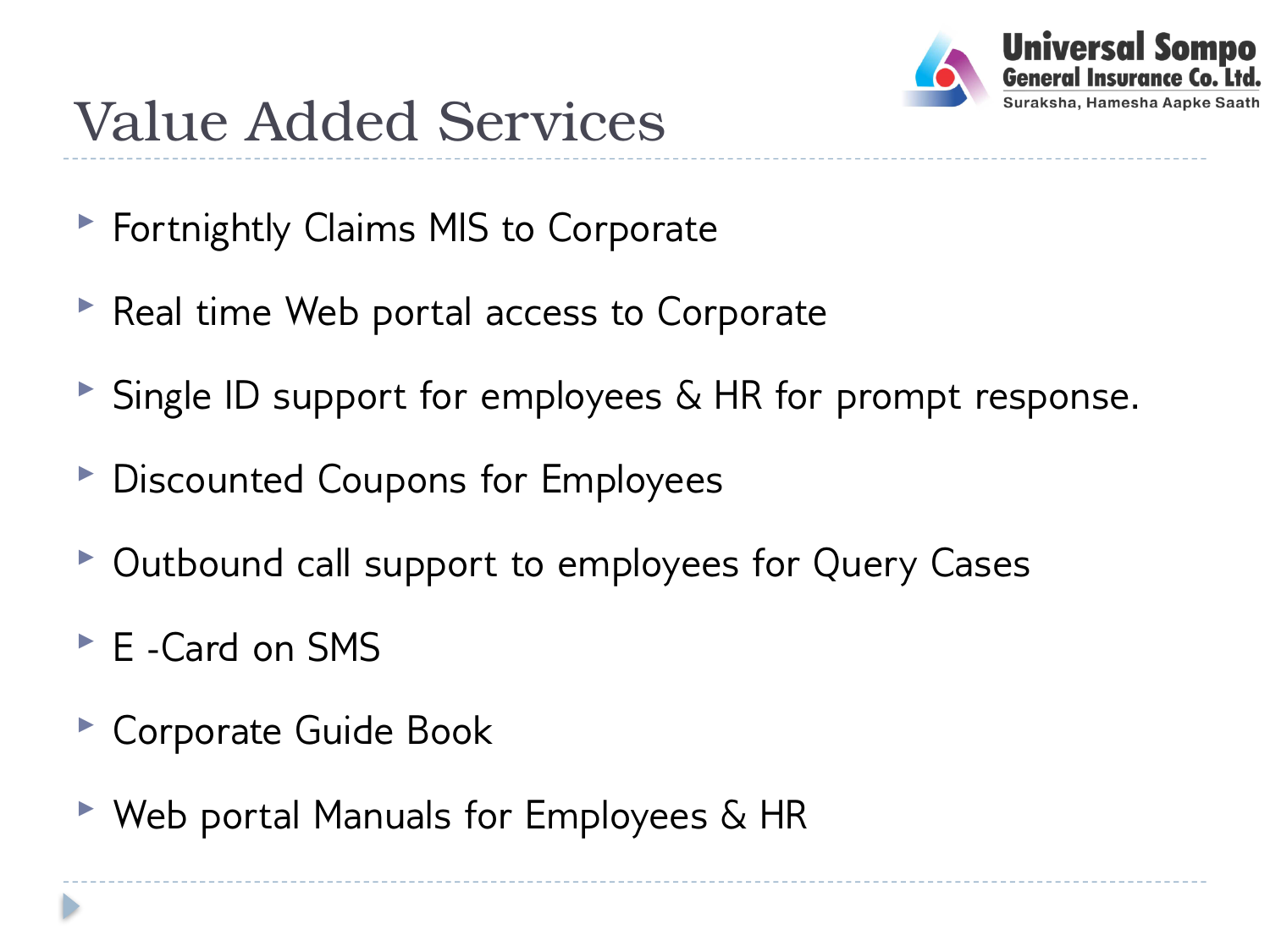

# Value Added Services
Fortnightly Claims MIS to Corporate
Real time Web portal access to Corporate
Single ID support for employees & HR for prompt response.
Discounted Coupons for Employees
Outbound call support to employees for Query Cases
E -Card on SMS
Corporate Guide Book
Web portal Manuals for Employees & HR